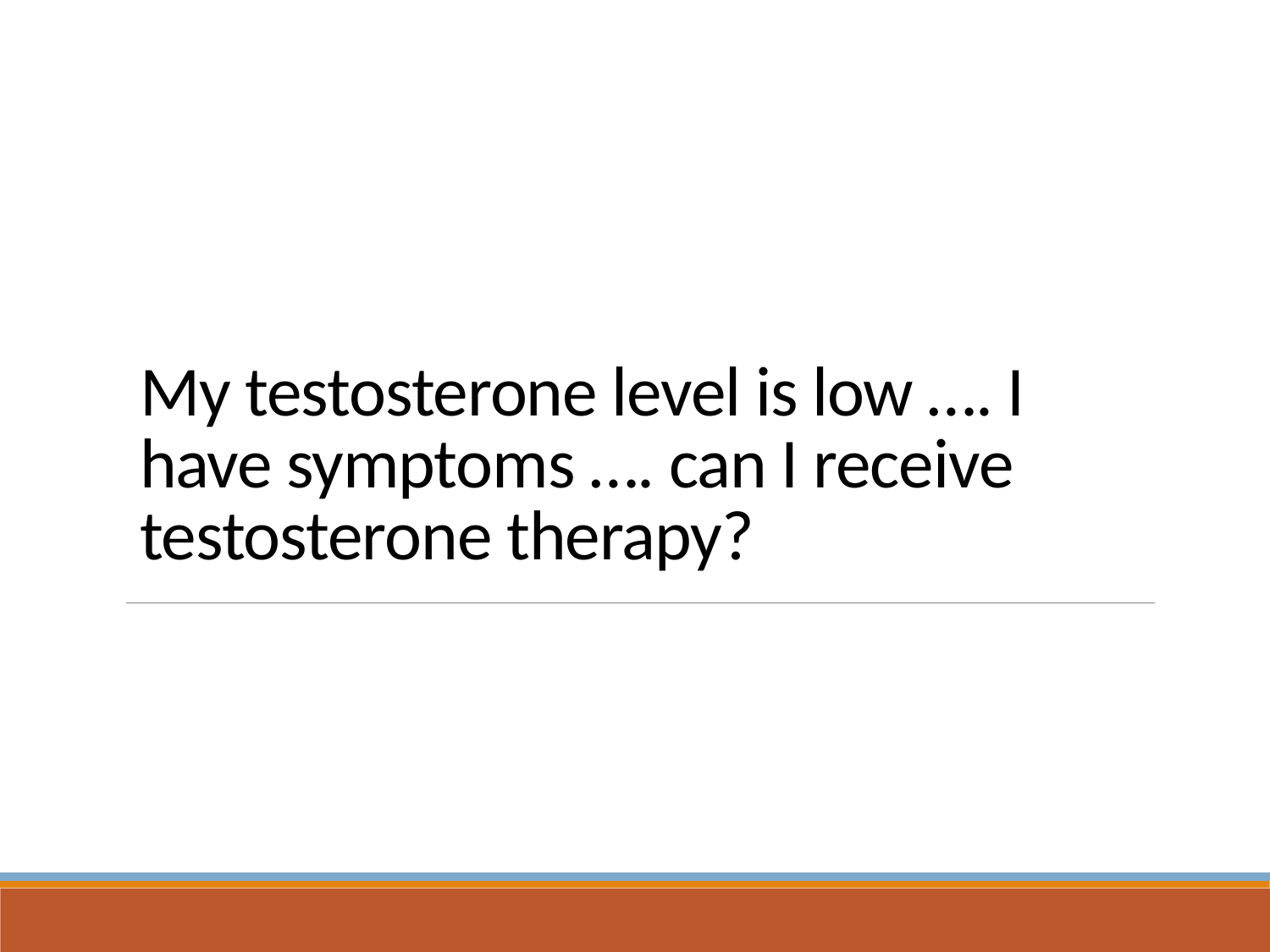

#19
# My testosterone level is low …. I have symptoms …. can I receive testosterone therapy?